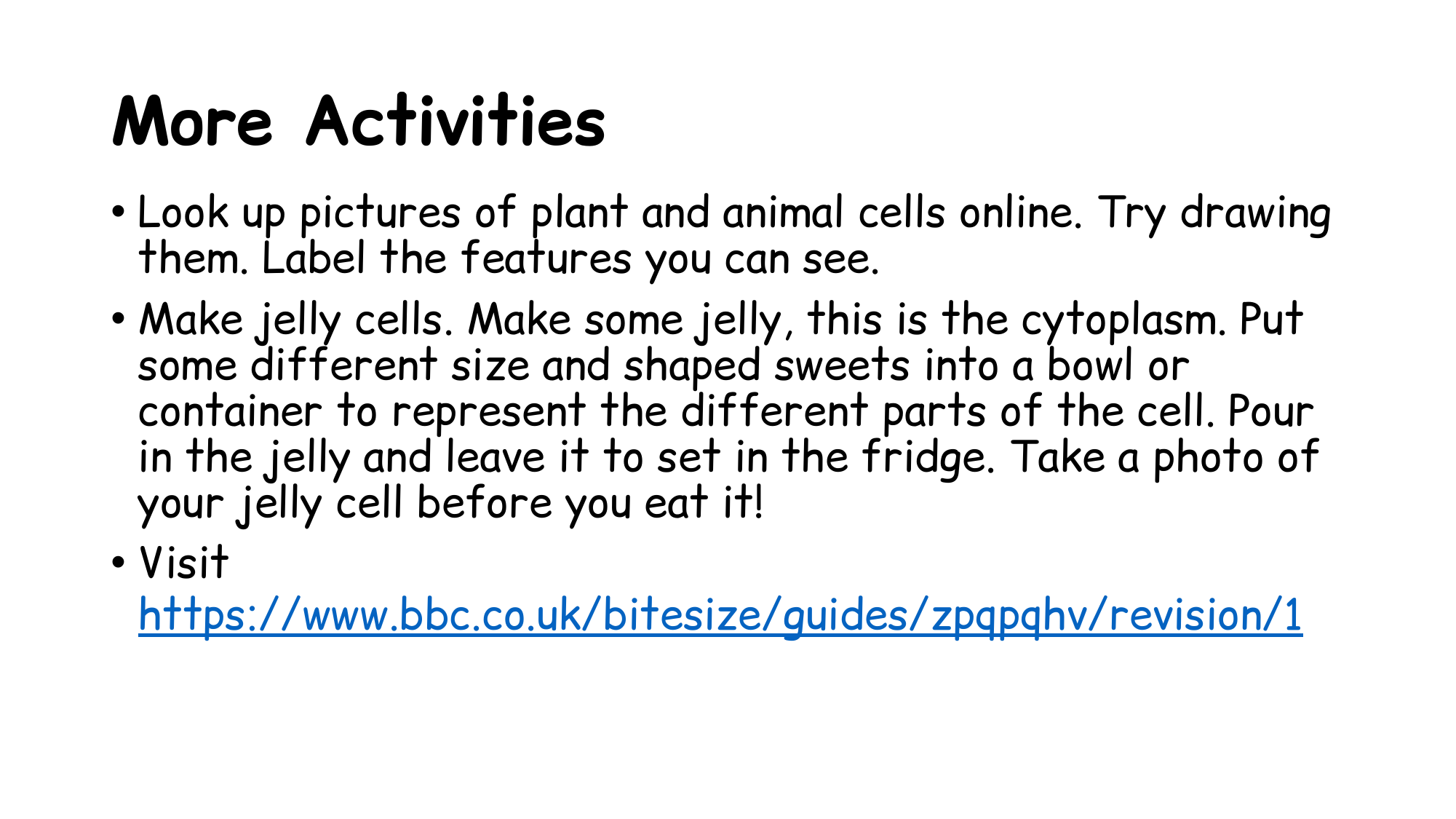

# More Activities
Look up pictures of plant and animal cells online. Try drawing them. Label the features you can see.
Make jelly cells. Make some jelly, this is the cytoplasm. Put some different size and shaped sweets into a bowl or container to represent the different parts of the cell. Pour in the jelly and leave it to set in the fridge. Take a photo of your jelly cell before you eat it!
Visit https://www.bbc.co.uk/bitesize/guides/zpqpqhv/revision/1